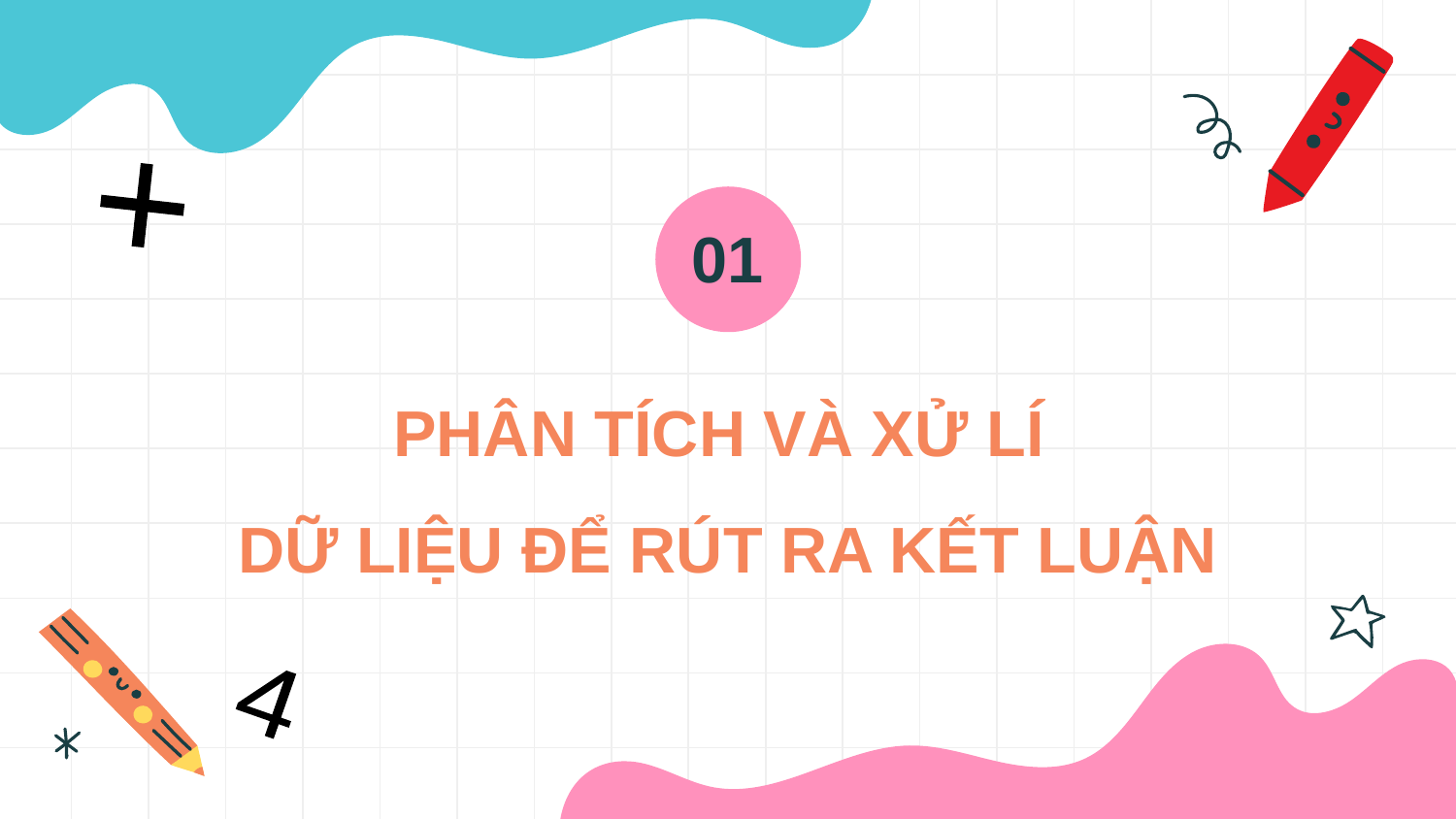

+

01
PHÂN TÍCH VÀ XỬ LÍ
DỮ LIỆU ĐỂ RÚT RA KẾT LUẬN
4